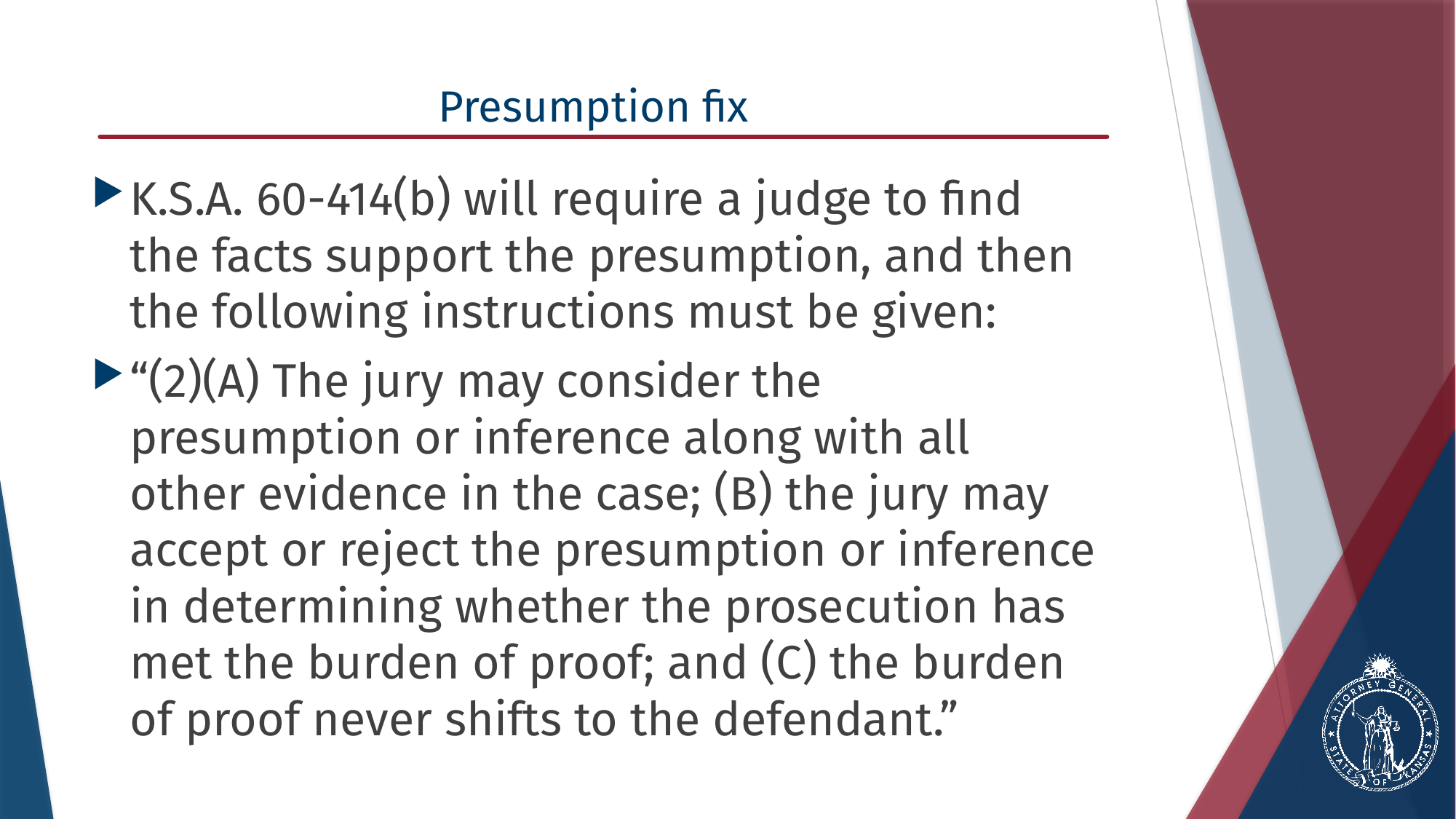

# Presumption fix
K.S.A. 60-414(b) will require a judge to find the facts support the presumption, and then the following instructions must be given:
“(2)(A) The jury may consider the presumption or inference along with all other evidence in the case; (B) the jury may accept or reject the presumption or inference in determining whether the prosecution has met the burden of proof; and (C) the burden of proof never shifts to the defendant.”